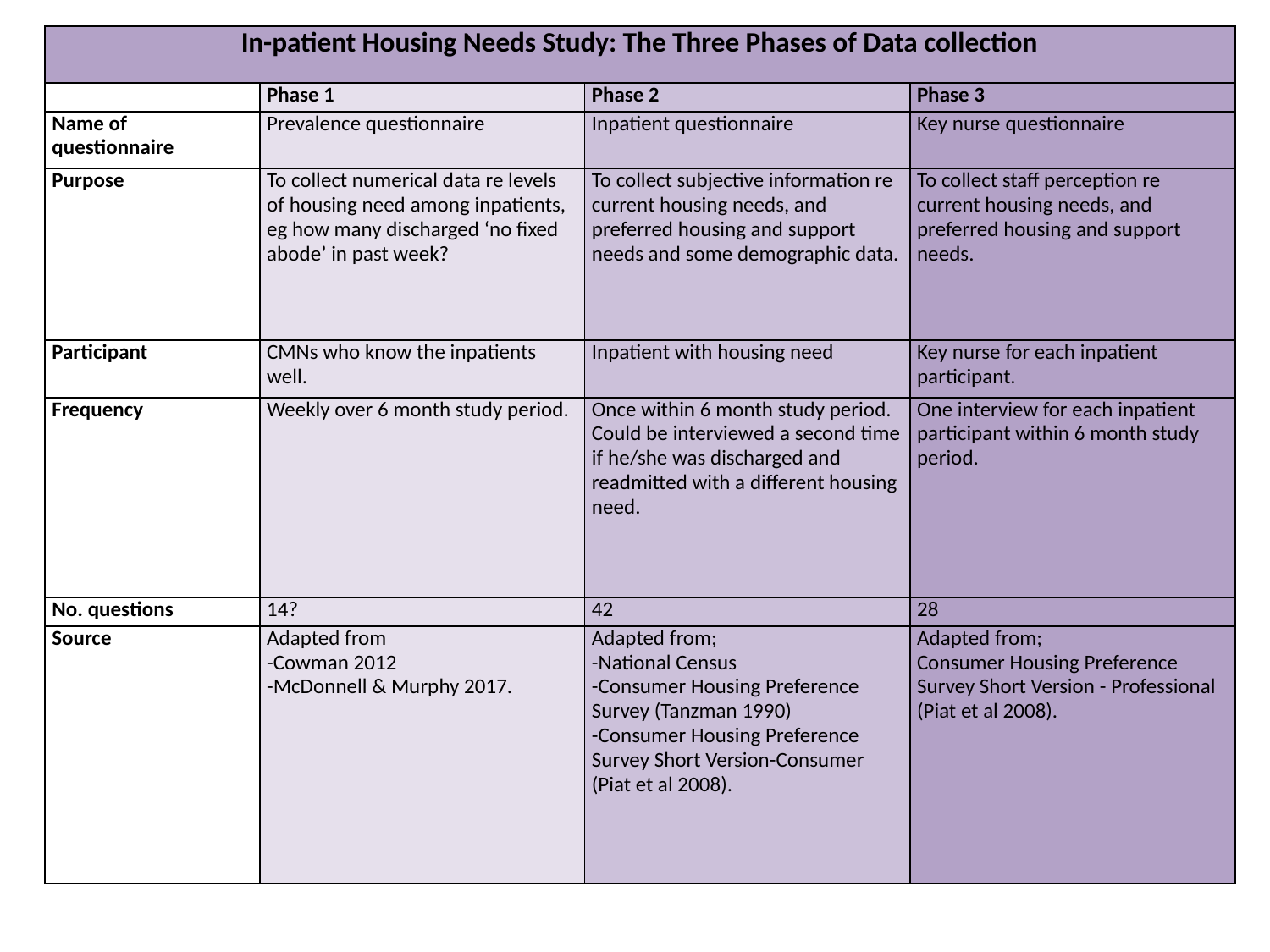

| In-patient Housing Needs Study: The Three Phases of Data collection |  |  |  |
| --- | --- | --- | --- |
|  | Phase 1 | Phase 2 | Phase 3 |
| Name of questionnaire | Prevalence questionnaire | Inpatient questionnaire | Key nurse questionnaire |
| Purpose | To collect numerical data re levels of housing need among inpatients, eg how many discharged ‘no fixed abode’ in past week? | To collect subjective information re current housing needs, and preferred housing and support needs and some demographic data. | To collect staff perception re current housing needs, and preferred housing and support needs. |
| Participant | CMNs who know the inpatients well. | Inpatient with housing need | Key nurse for each inpatient participant. |
| Frequency | Weekly over 6 month study period. | Once within 6 month study period. Could be interviewed a second time if he/she was discharged and readmitted with a different housing need. | One interview for each inpatient participant within 6 month study period. |
| No. questions | 14? | 42 | 28 |
| Source | Adapted from -Cowman 2012 -McDonnell & Murphy 2017. | Adapted from; -National Census -Consumer Housing Preference Survey (Tanzman 1990) -Consumer Housing Preference Survey Short Version-Consumer (Piat et al 2008). | Adapted from; Consumer Housing Preference Survey Short Version - Professional (Piat et al 2008). |